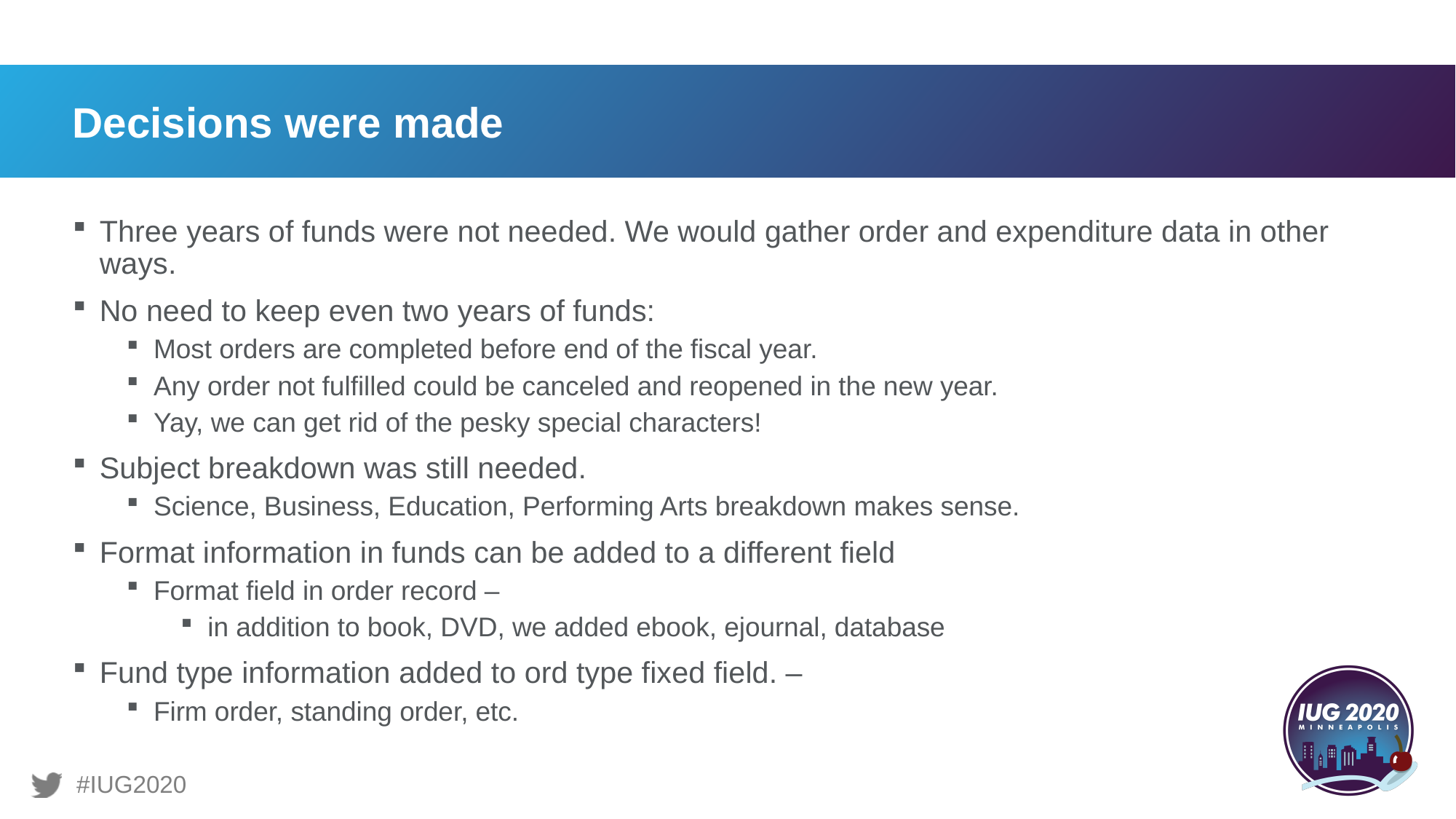

# Decisions were made
Three years of funds were not needed. We would gather order and expenditure data in other ways.
No need to keep even two years of funds:
Most orders are completed before end of the fiscal year.
Any order not fulfilled could be canceled and reopened in the new year.
Yay, we can get rid of the pesky special characters!
Subject breakdown was still needed.
Science, Business, Education, Performing Arts breakdown makes sense.
Format information in funds can be added to a different field
Format field in order record –
in addition to book, DVD, we added ebook, ejournal, database
Fund type information added to ord type fixed field. –
Firm order, standing order, etc.